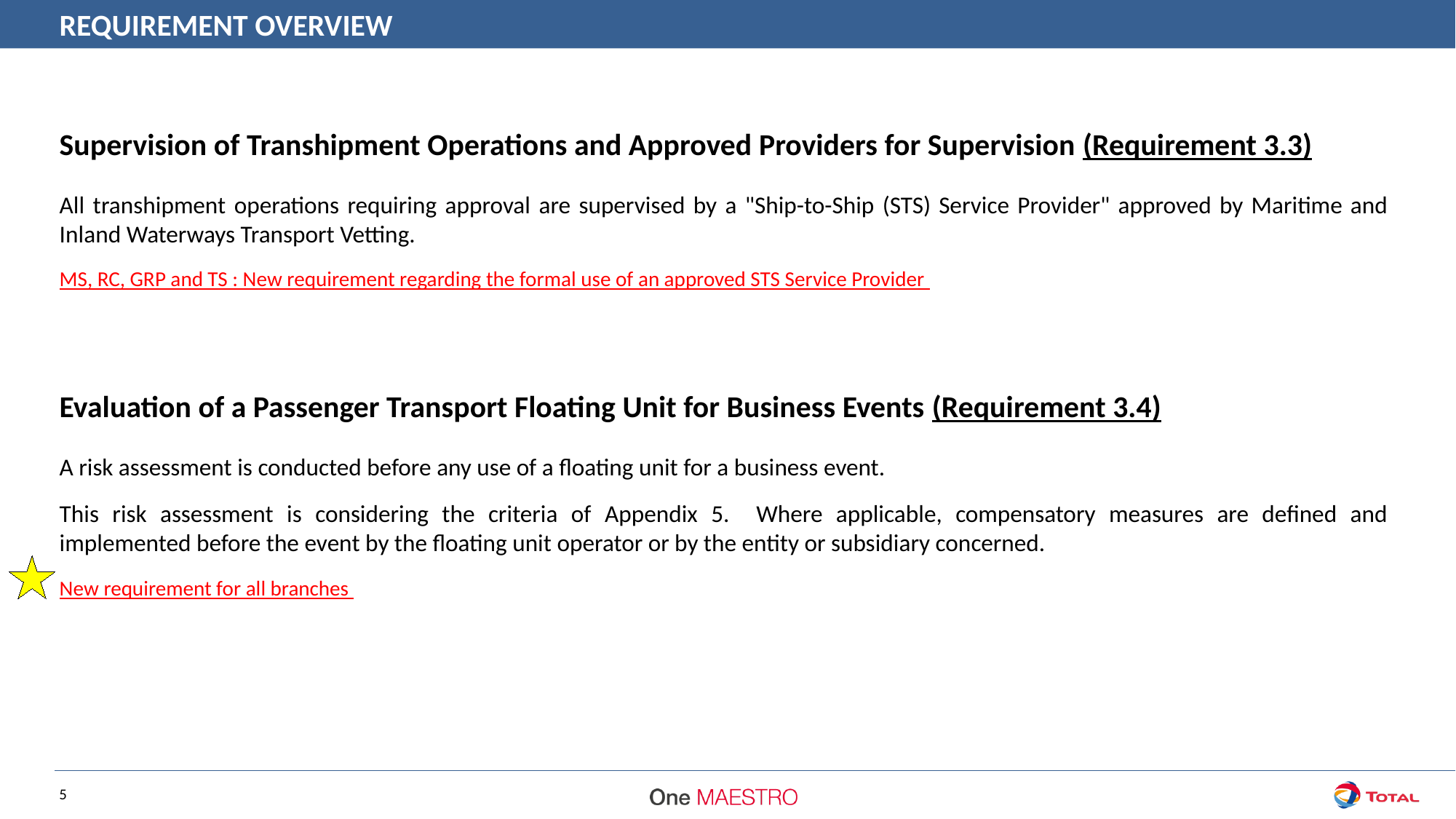

REQUIREMENT OVERVIEW

Supervision of Transhipment Operations and Approved Providers for Supervision (Requirement 3.3)
All transhipment operations requiring approval are supervised by a "Ship-to-Ship (STS) Service Provider" approved by Maritime and Inland Waterways Transport Vetting.
MS, RC, GRP and TS : New requirement regarding the formal use of an approved STS Service Provider

Evaluation of a Passenger Transport Floating Unit for Business Events (Requirement 3.4)
A risk assessment is conducted before any use of a floating unit for a business event.
This risk assessment is considering the criteria of Appendix 5.  Where applicable, compensatory measures are defined and implemented before the event by the floating unit operator or by the entity or subsidiary concerned.
New requirement for all branches